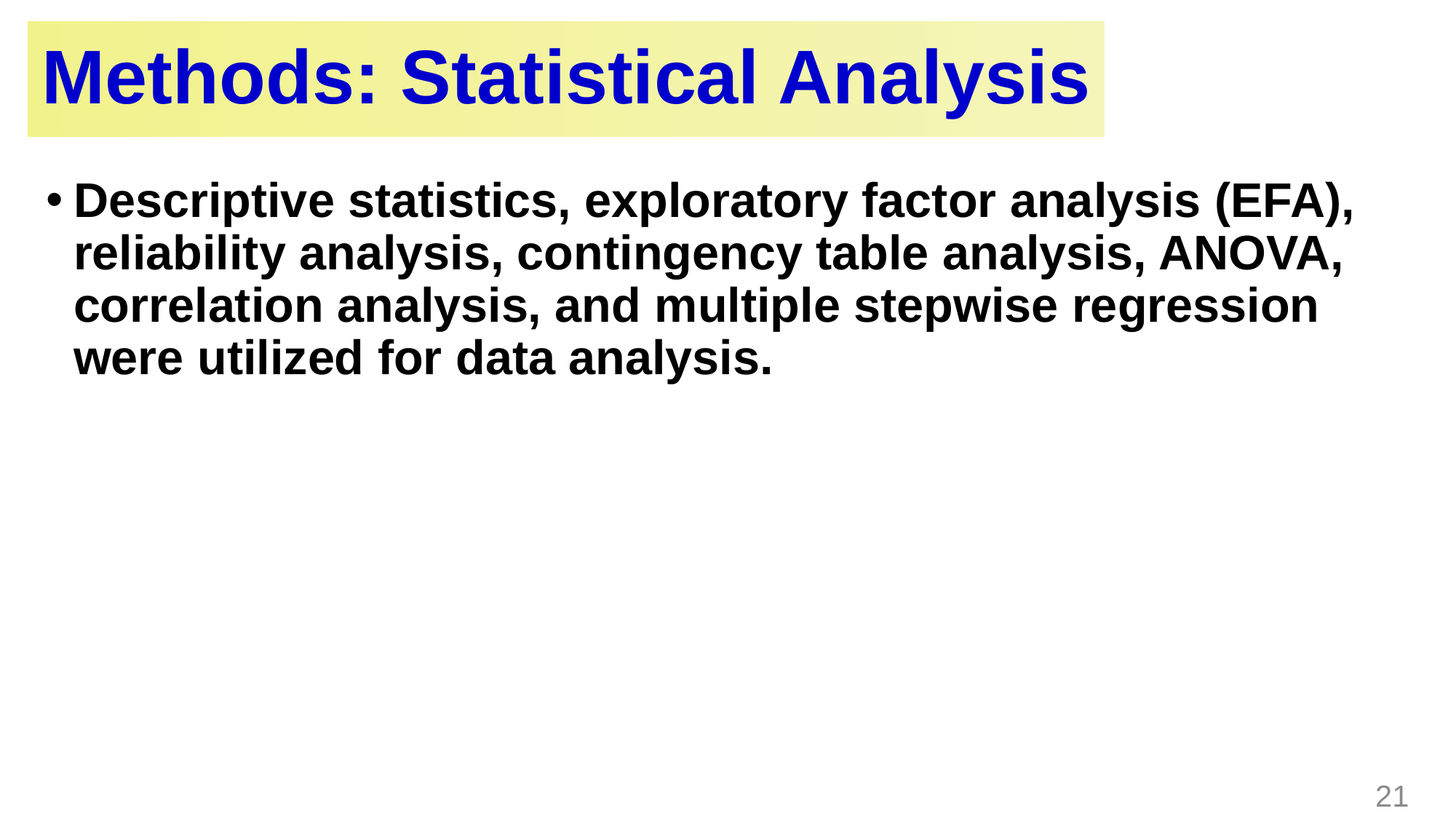

# Methods: Statistical Analysis
Descriptive statistics, exploratory factor analysis (EFA), reliability analysis, contingency table analysis, ANOVA, correlation analysis, and multiple stepwise regression were utilized for data analysis.

21